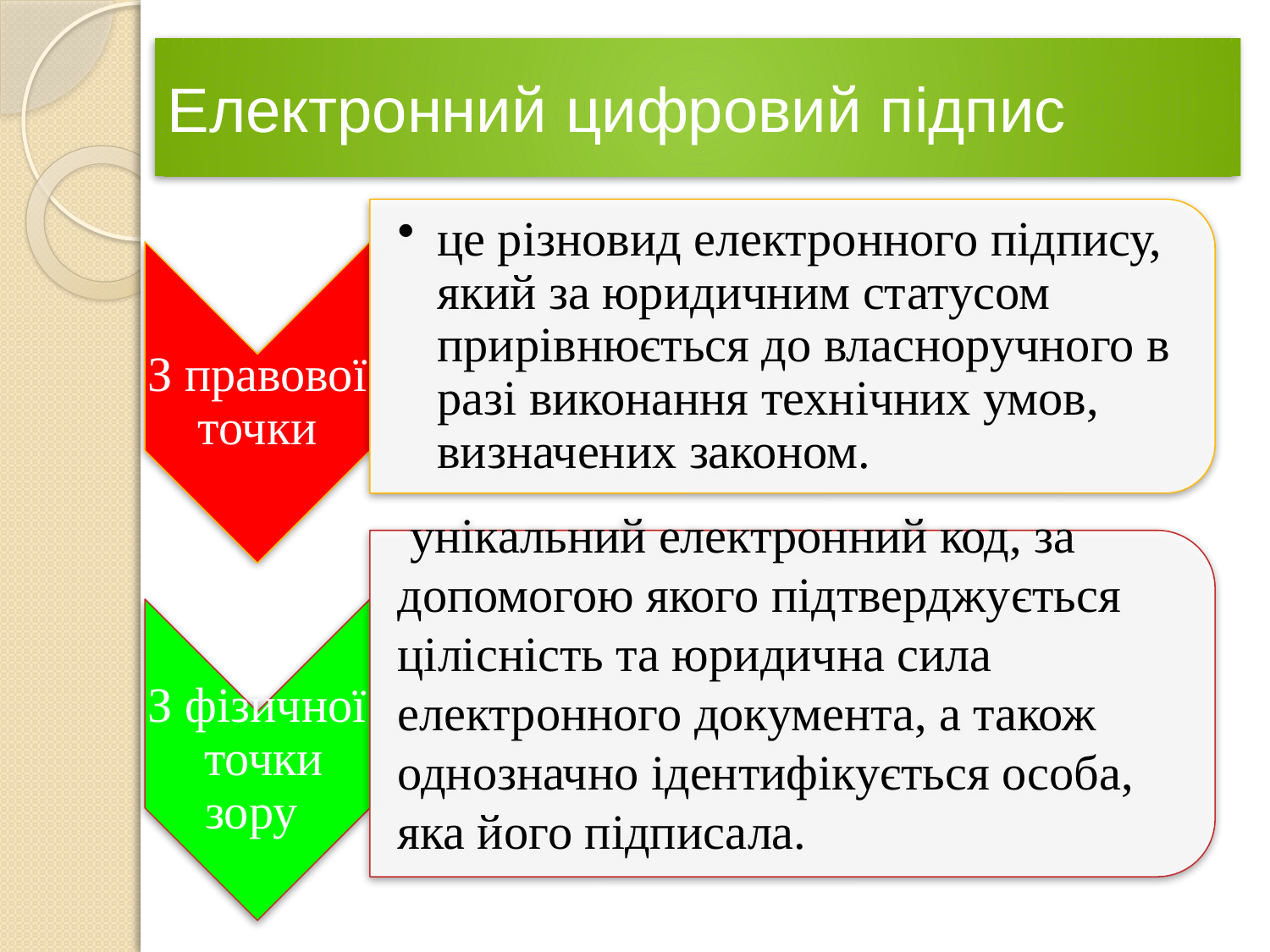

# Електронний цифровий підпис
З правової точки
це різновид електронного підпису, який за юридичним статусом прирівнюється до власноручного в разі виконання технічних умов, визначених законом.
З фізичної  точки зору
 унікальний електронний код, за допомогою якого підтверджується цілісність та юридична сила електронного документа, а також однозначно ідентифікується особа, яка його підписала.